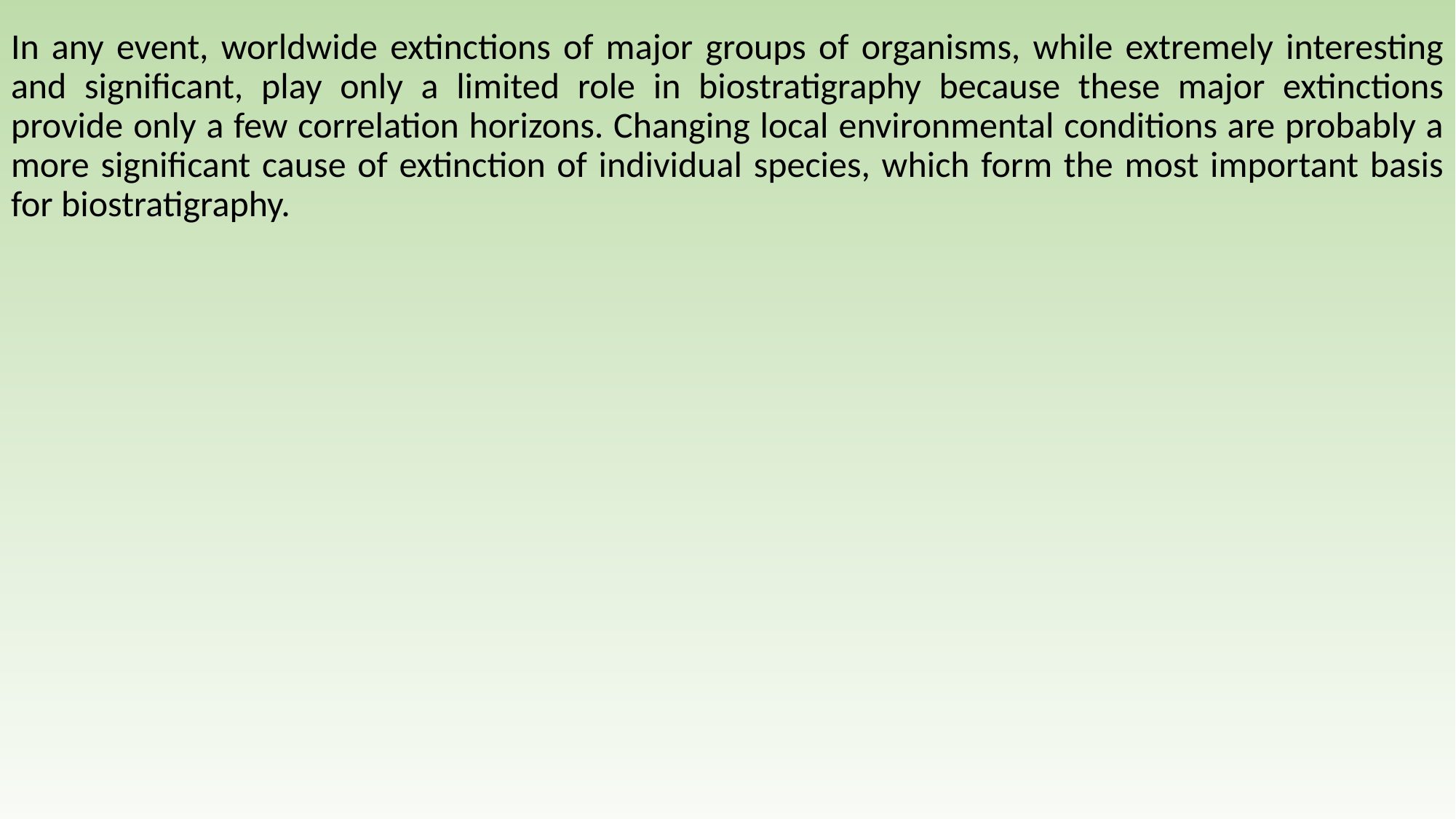

In any event, worldwide extinctions of major groups of organisms, while extremely interesting and significant, play only a limited role in biostratigraphy because these major extinctions provide only a few correlation horizons. Changing local environmental conditions are probably a more significant cause of extinction of individual species, which form the most important basis for biostratigraphy.